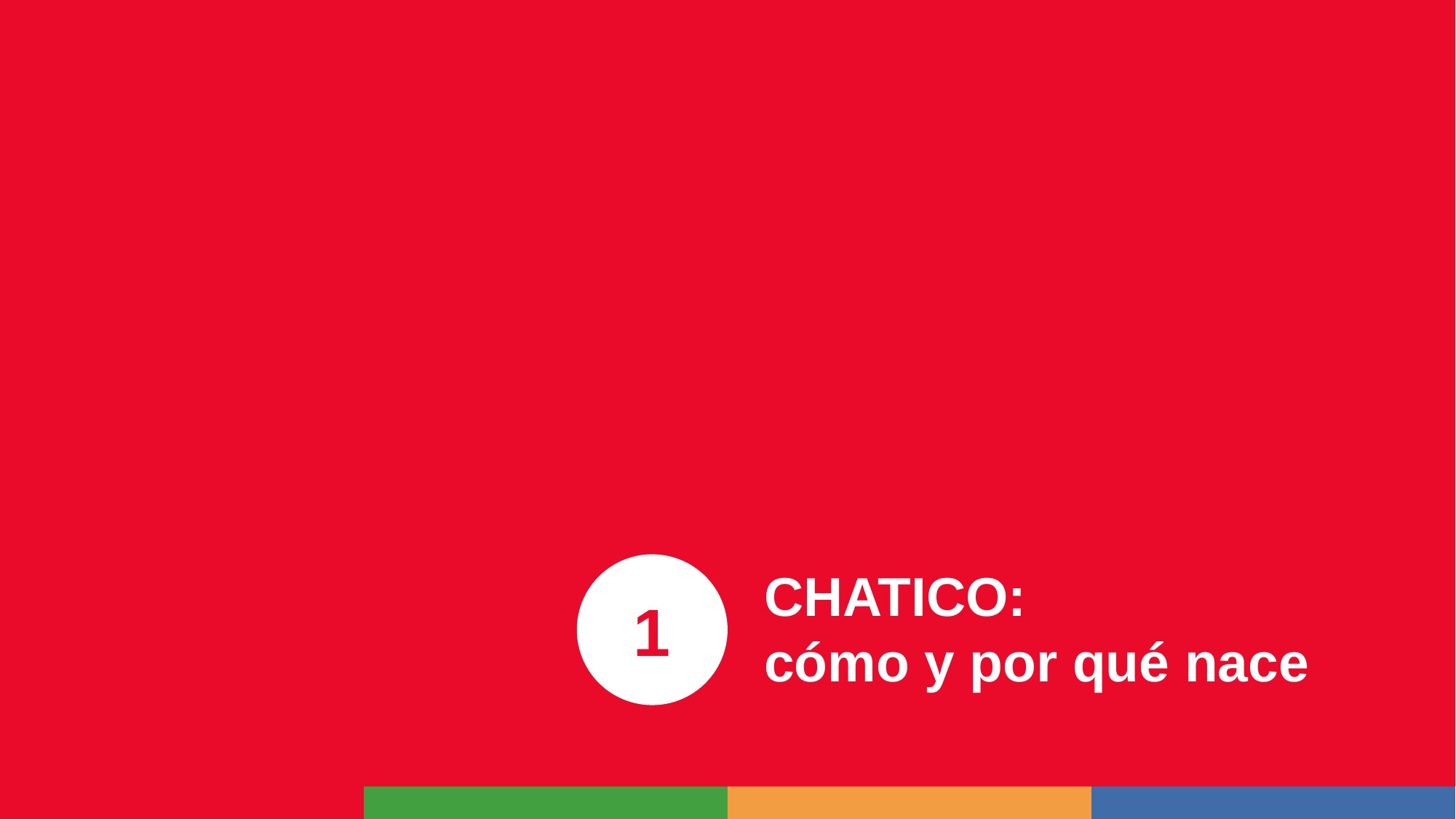

1
CHATICO:
cómo y por qué nace